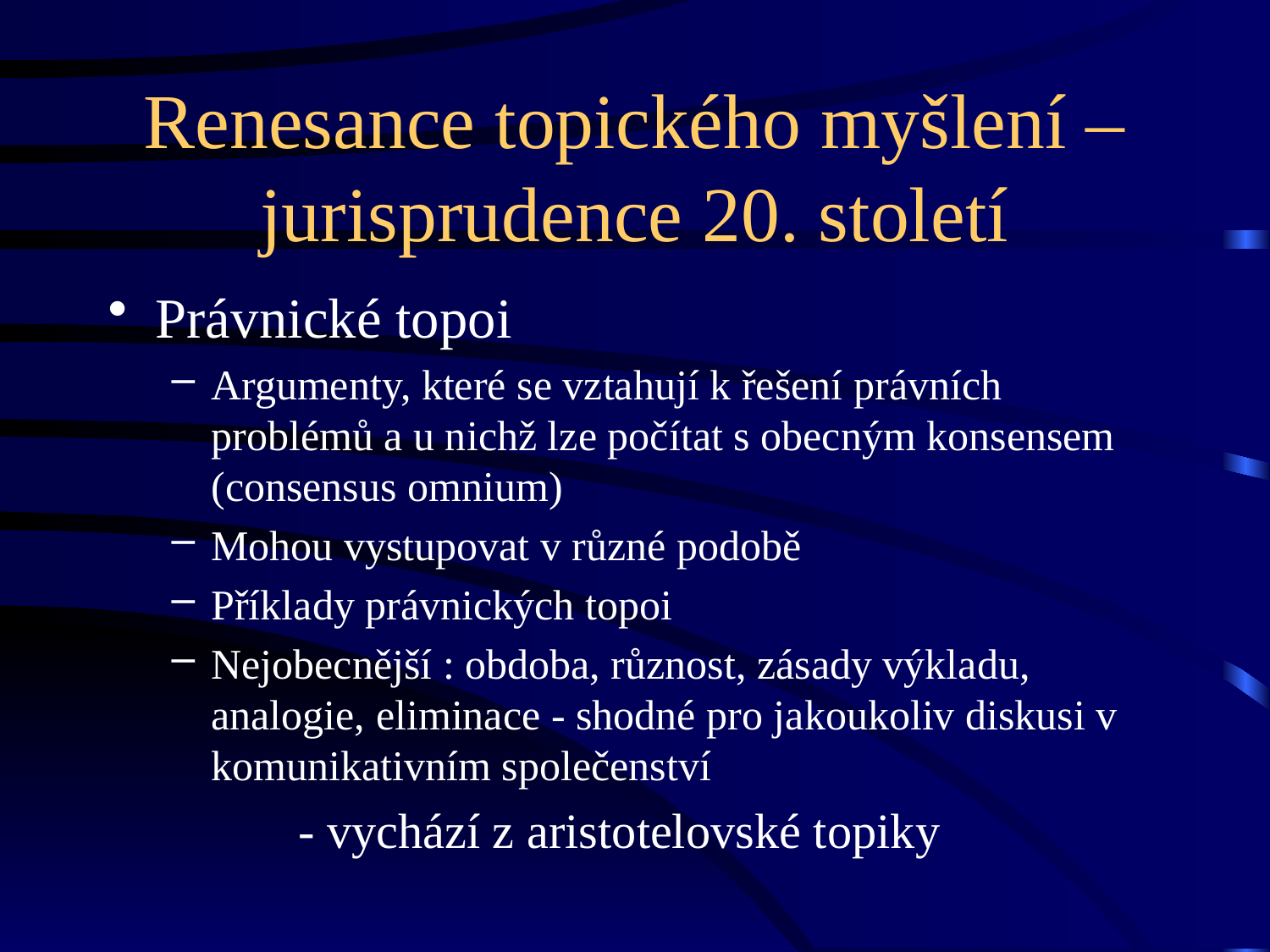

# Renesance topického myšlení – jurisprudence 20. století
Právnické topoi
Argumenty, které se vztahují k řešení právních problémů a u nichž lze počítat s obecným konsensem (consensus omnium)
Mohou vystupovat v různé podobě
Příklady právnických topoi
Nejobecnější : obdoba, různost, zásady výkladu, analogie, eliminace - shodné pro jakoukoliv diskusi v komunikativním společenství
	- vychází z aristotelovské topiky